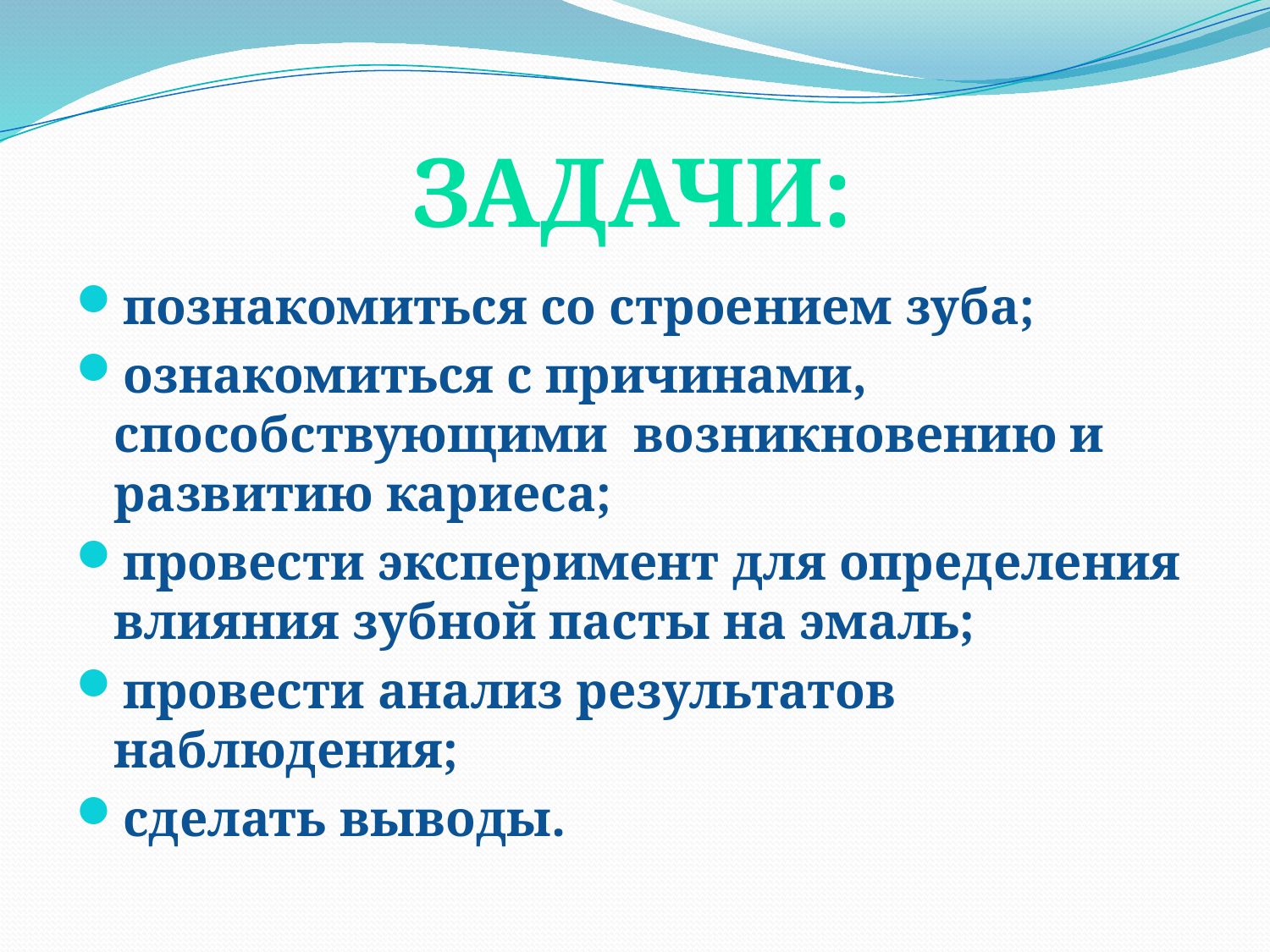

Задачи:
познакомиться со строением зуба;
ознакомиться с причинами, способствующими  возникновению и развитию кариеса;
провести эксперимент для определения влияния зубной пасты на эмаль;
провести анализ результатов наблюдения;
сделать выводы.